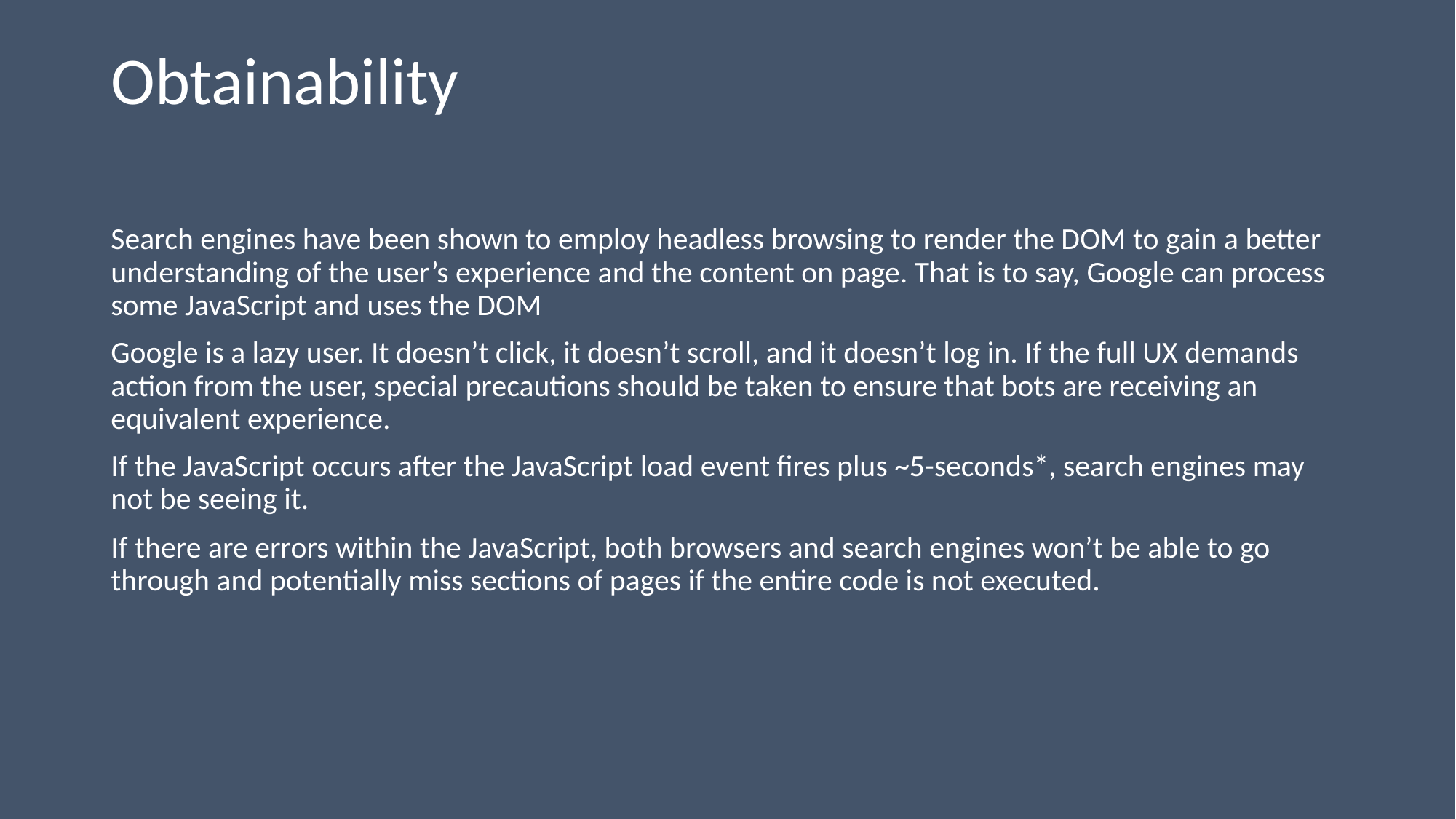

# Obtainability
Search engines have been shown to employ headless browsing to render the DOM to gain a better understanding of the user’s experience and the content on page. That is to say, Google can process some JavaScript and uses the DOM
Google is a lazy user. It doesn’t click, it doesn’t scroll, and it doesn’t log in. If the full UX demands action from the user, special precautions should be taken to ensure that bots are receiving an equivalent experience.
If the JavaScript occurs after the JavaScript load event fires plus ~5-seconds*, search engines may not be seeing it.
If there are errors within the JavaScript, both browsers and search engines won’t be able to go through and potentially miss sections of pages if the entire code is not executed.